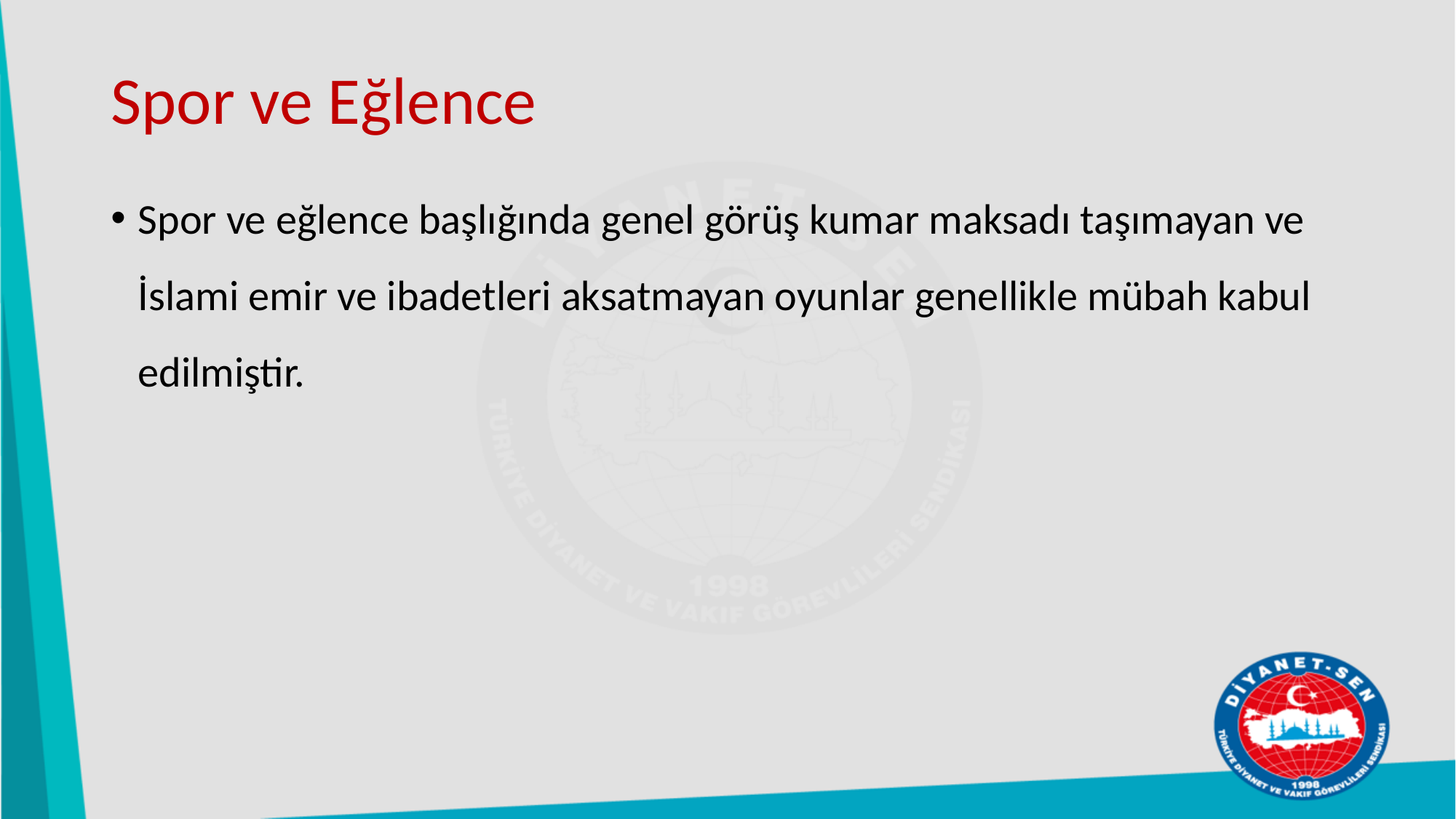

# Spor ve Eğlence
Spor ve eğlence başlığında genel görüş kumar maksadı taşımayan ve İslami emir ve ibadetleri aksatmayan oyunlar genellikle mübah kabul edilmiştir.